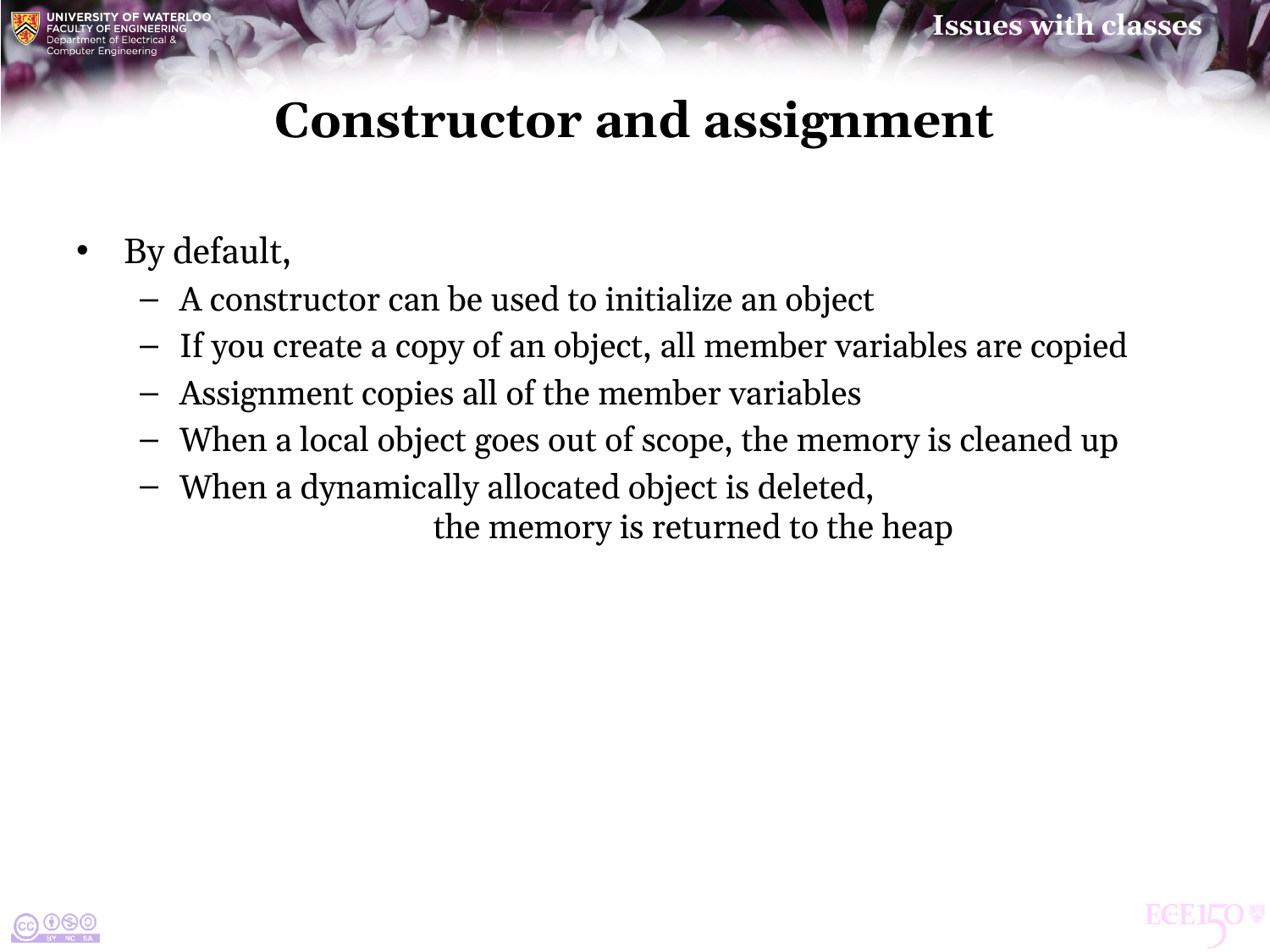

# Constructor and assignment
By default,
A constructor can be used to initialize an object
If you create a copy of an object, all member variables are copied
Assignment copies all of the member variables
When a local object goes out of scope, the memory is cleaned up
When a dynamically allocated object is deleted,
		the memory is returned to the heap